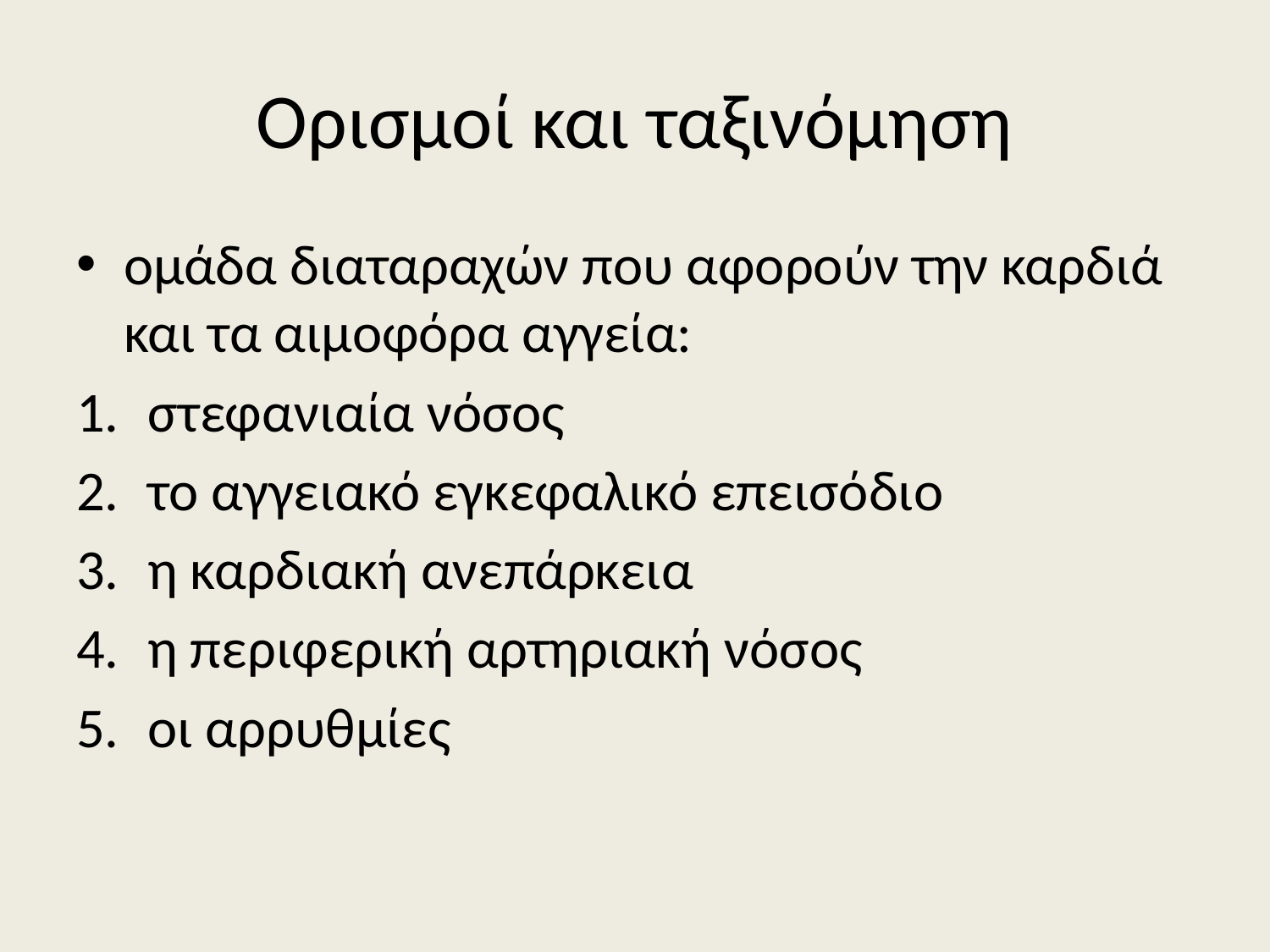

# Ορισμοί και ταξινόμηση
ομάδα διαταραχών που αφορούν την καρδιά και τα αιμοφόρα αγγεία:
στεφανιαία νόσος
το αγγειακό εγκεφαλικό επεισόδιο
η καρδιακή ανεπάρκεια
η περιφερική αρτηριακή νόσος
οι αρρυθμίες